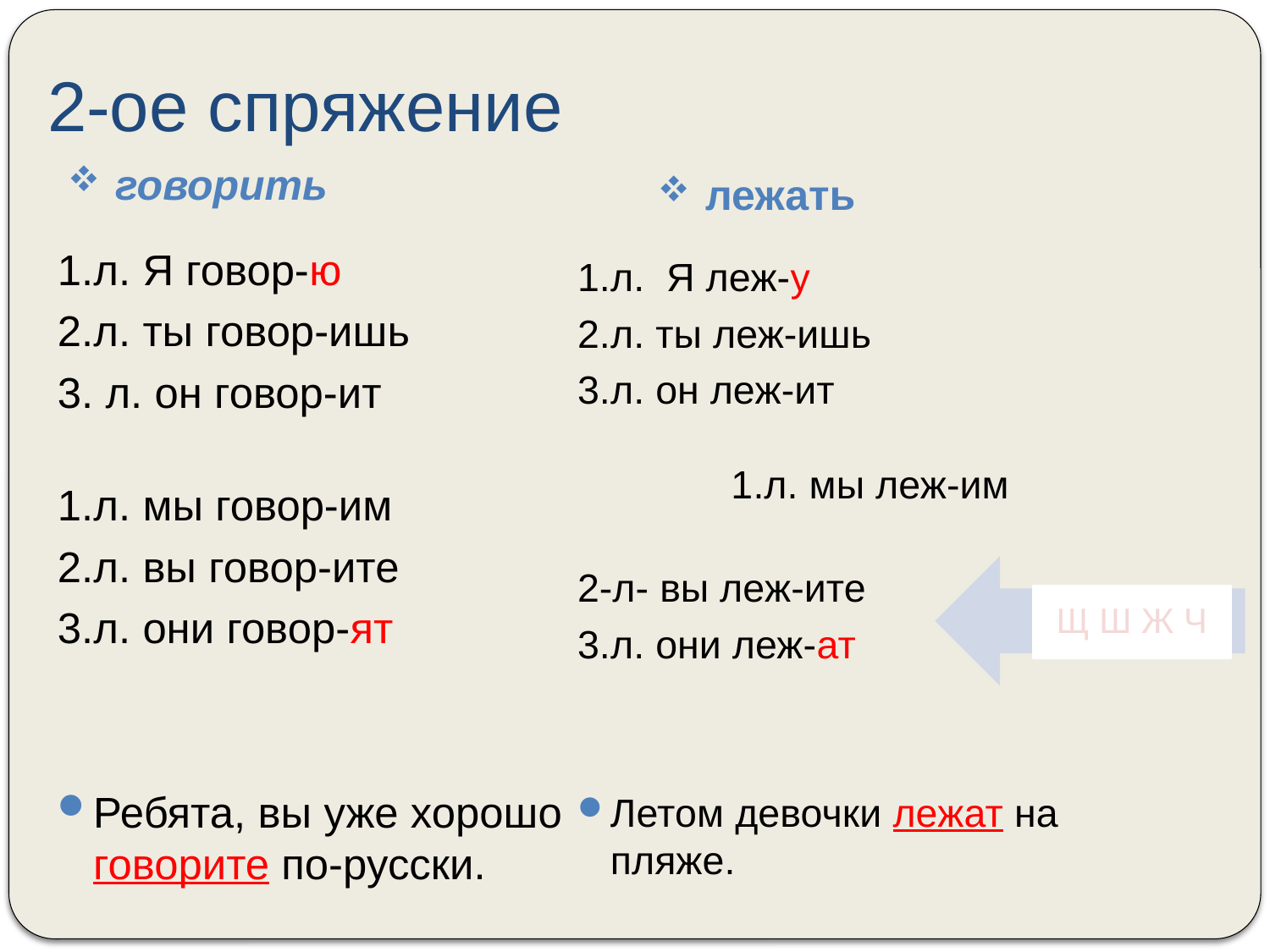

# 2-ое спряжение
говорить
лежать
1.л. Я говор-ю
2.л. ты говор-ишь
3. л. он говор-ит
1.л. мы говор-им
2.л. вы говор-ите
3.л. они говор-ят

Ребята, вы уже хорошо говорите по-русски.
1.л.  Я леж-у
2.л. ты леж-ишь
3.л. он леж-ит
                                                             1.л. мы леж-им
2-л- вы леж-ите
3.л. они леж-ат

Летом девочки лежат на пляже.
Щ Ш Ж Ч